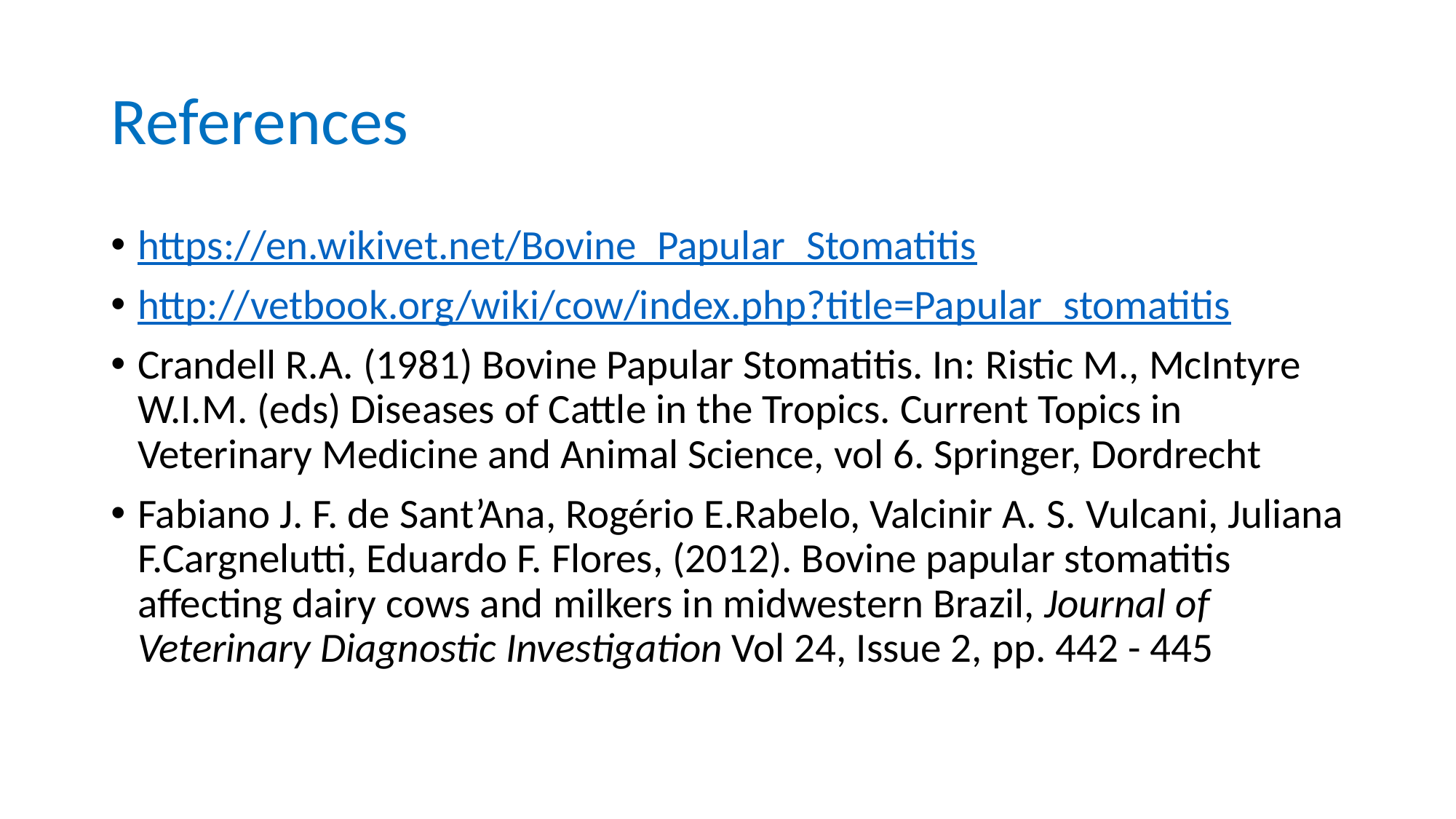

# References
https://en.wikivet.net/Bovine_Papular_Stomatitis
http://vetbook.org/wiki/cow/index.php?title=Papular_stomatitis
Crandell R.A. (1981) Bovine Papular Stomatitis. In: Ristic M., McIntyre W.I.M. (eds) Diseases of Cattle in the Tropics. Current Topics in Veterinary Medicine and Animal Science, vol 6. Springer, Dordrecht
Fabiano J. F. de Sant’Ana, Rogério E.Rabelo, Valcinir A. S. Vulcani, Juliana F.Cargnelutti, Eduardo F. Flores, (2012). Bovine papular stomatitis affecting dairy cows and milkers in midwestern Brazil, Journal of Veterinary Diagnostic Investigation Vol 24, Issue 2, pp. 442 - 445